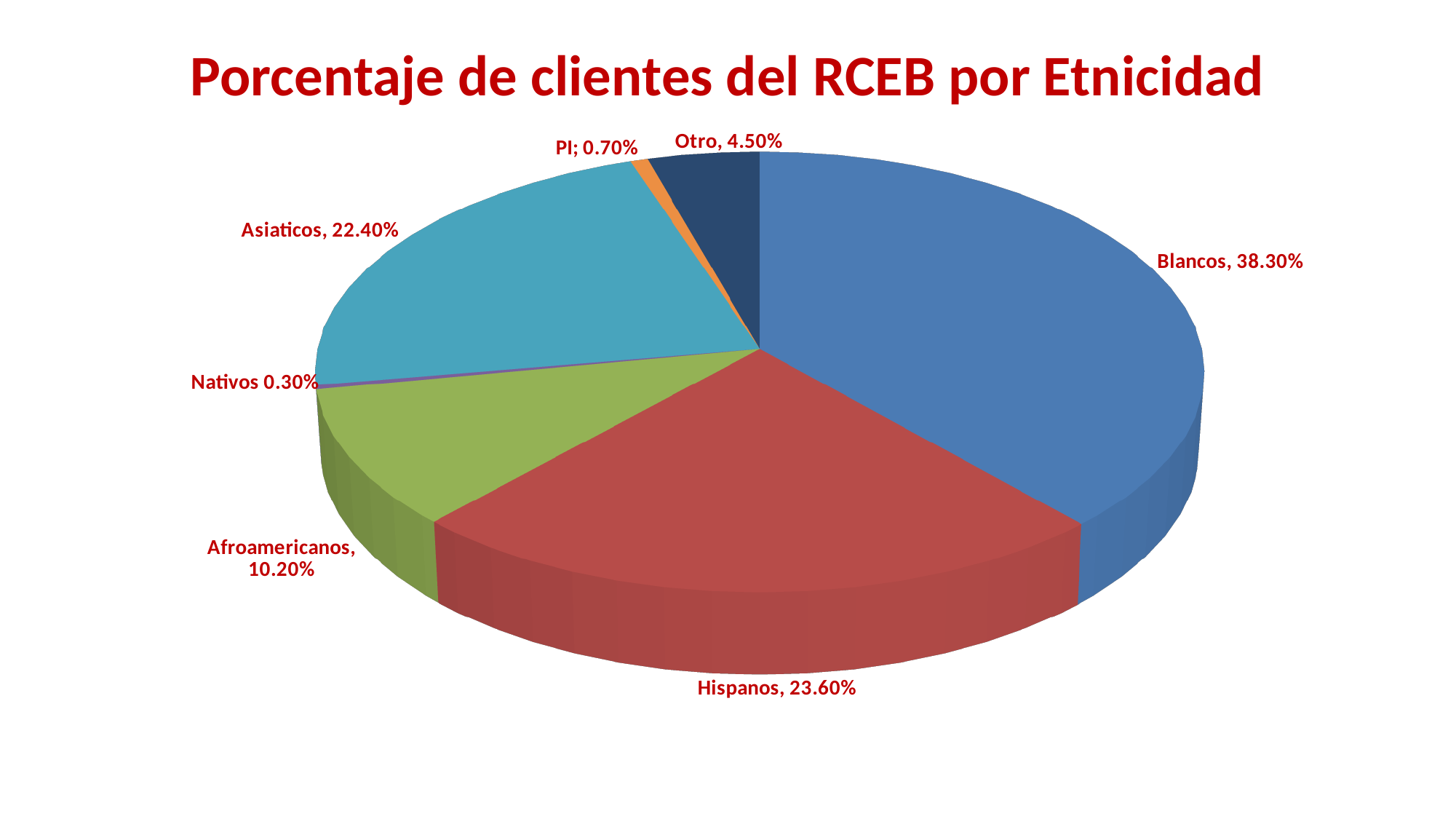

# Porcentaje de clientes del RCEB por Etnicidad

[unsupported chart]